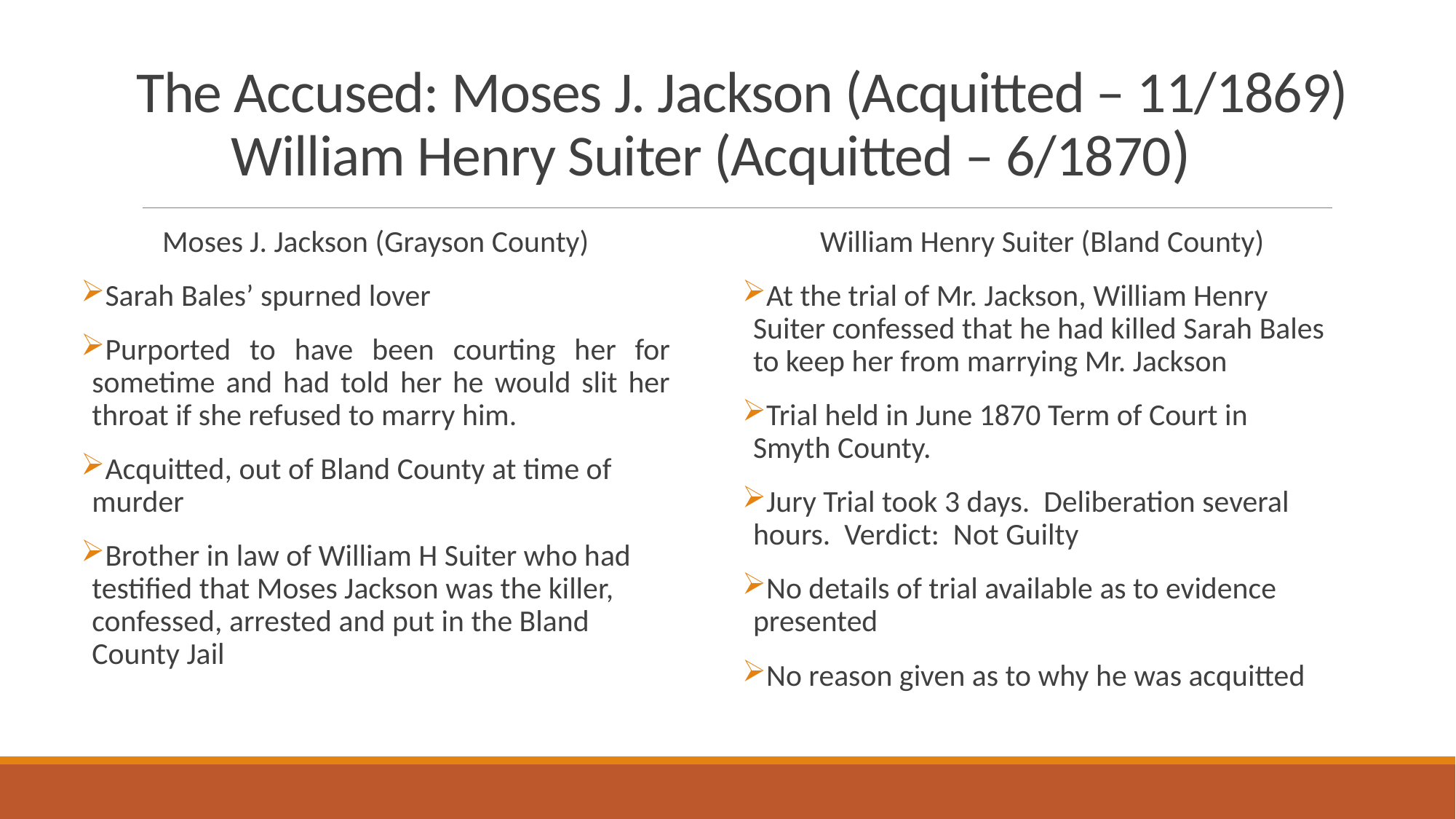

# The Accused: Moses J. Jackson (Acquitted – 11/1869) William Henry Suiter (Acquitted – 6/1870)
Moses J. Jackson (Grayson County)
Sarah Bales’ spurned lover
Purported to have been courting her for sometime and had told her he would slit her throat if she refused to marry him.
Acquitted, out of Bland County at time of murder
Brother in law of William H Suiter who had testified that Moses Jackson was the killer, confessed, arrested and put in the Bland County Jail

William Henry Suiter (Bland County)
At the trial of Mr. Jackson, William Henry Suiter confessed that he had killed Sarah Bales to keep her from marrying Mr. Jackson
Trial held in June 1870 Term of Court in Smyth County.
Jury Trial took 3 days.  Deliberation several hours.  Verdict:  Not Guilty
No details of trial available as to evidence presented
No reason given as to why he was acquitted